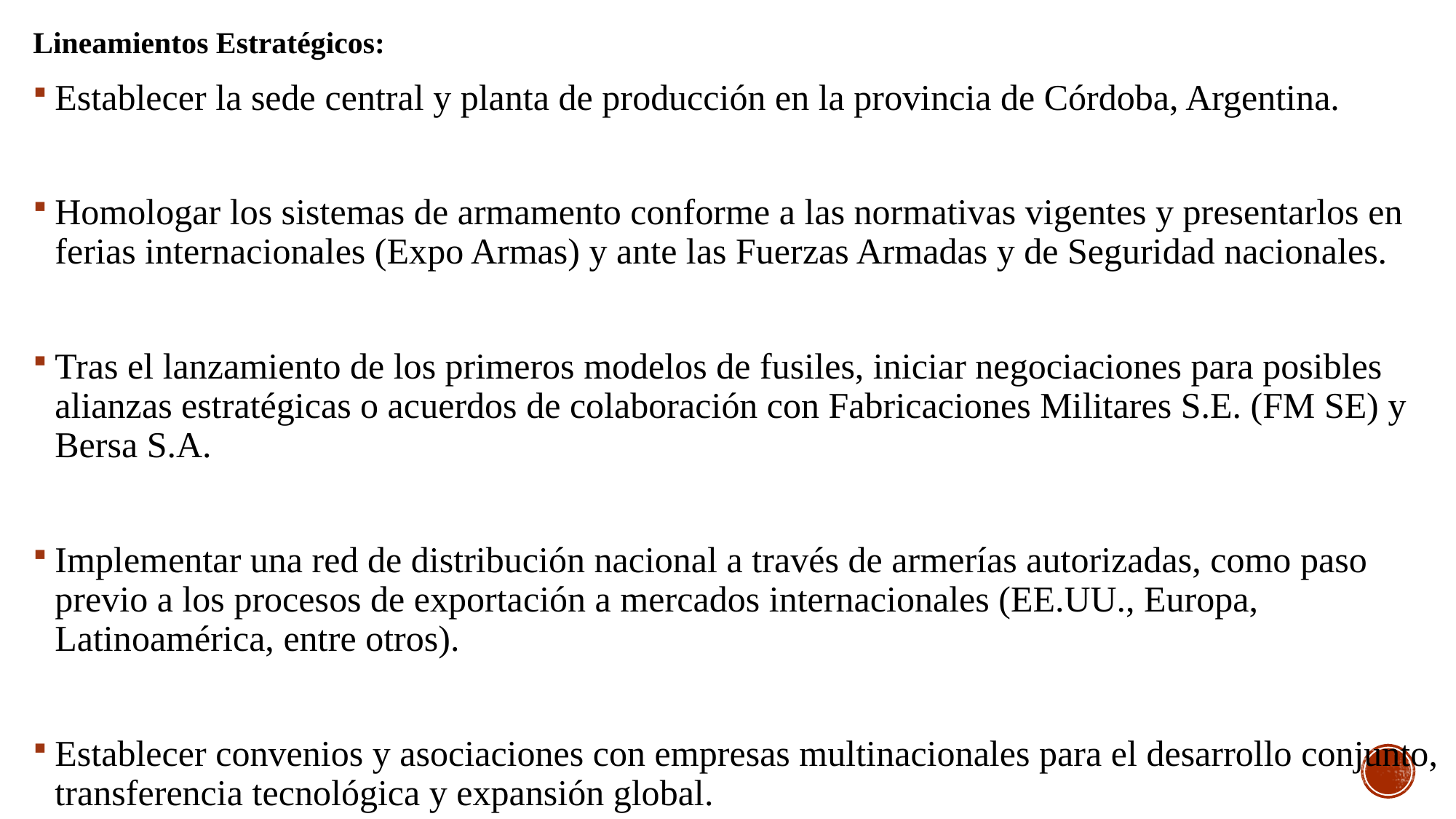

Lineamientos Estratégicos:
Establecer la sede central y planta de producción en la provincia de Córdoba, Argentina.

Homologar los sistemas de armamento conforme a las normativas vigentes y presentarlos en ferias internacionales (Expo Armas) y ante las Fuerzas Armadas y de Seguridad nacionales.

Tras el lanzamiento de los primeros modelos de fusiles, iniciar negociaciones para posibles alianzas estratégicas o acuerdos de colaboración con Fabricaciones Militares S.E. (FM SE) y Bersa S.A.

Implementar una red de distribución nacional a través de armerías autorizadas, como paso previo a los procesos de exportación a mercados internacionales (EE.UU., Europa, Latinoamérica, entre otros).

Establecer convenios y asociaciones con empresas multinacionales para el desarrollo conjunto, transferencia tecnológica y expansión global.